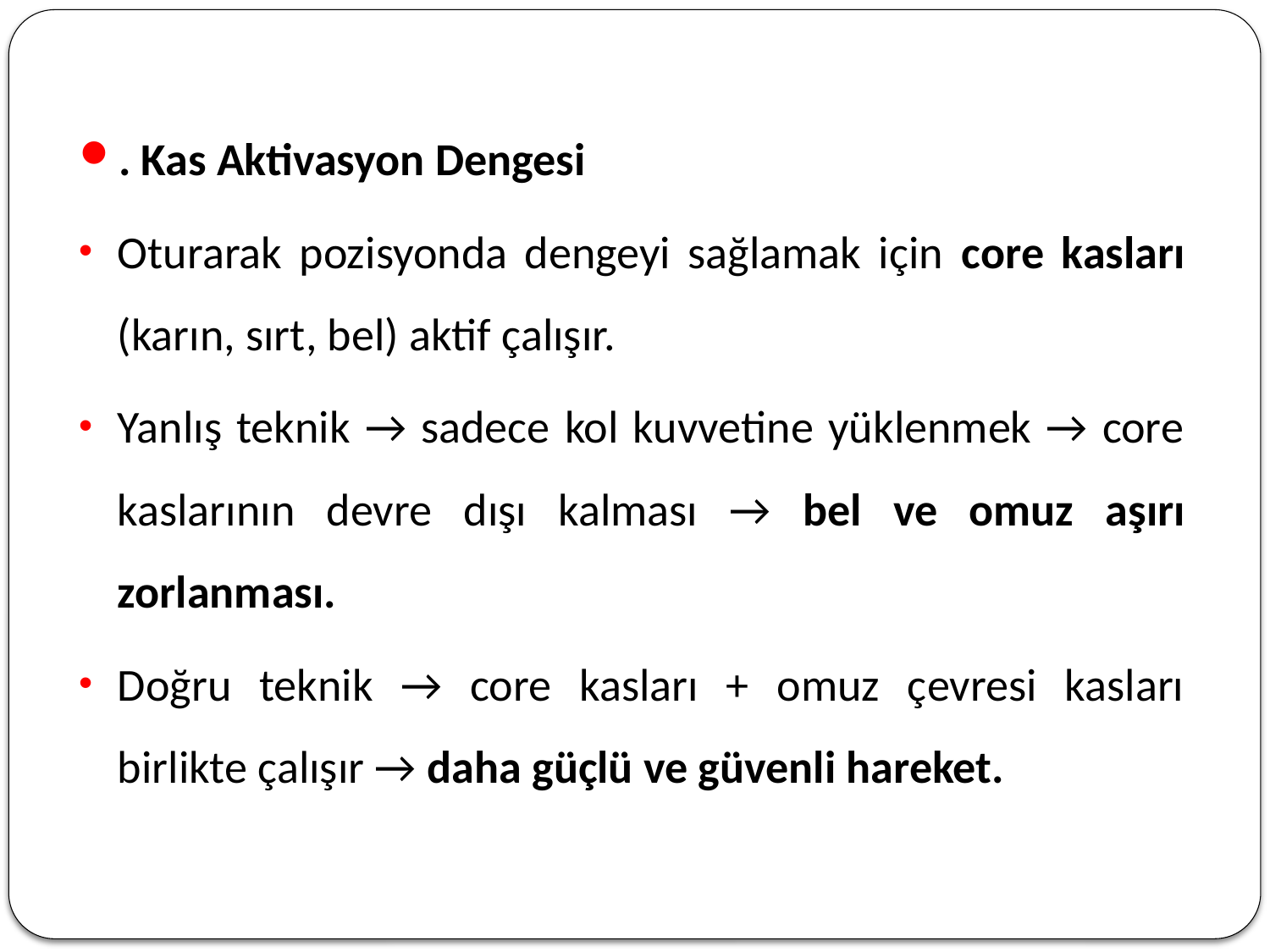

. Kas Aktivasyon Dengesi
Oturarak pozisyonda dengeyi sağlamak için core kasları (karın, sırt, bel) aktif çalışır.
Yanlış teknik → sadece kol kuvvetine yüklenmek → core kaslarının devre dışı kalması → bel ve omuz aşırı zorlanması.
Doğru teknik → core kasları + omuz çevresi kasları birlikte çalışır → daha güçlü ve güvenli hareket.